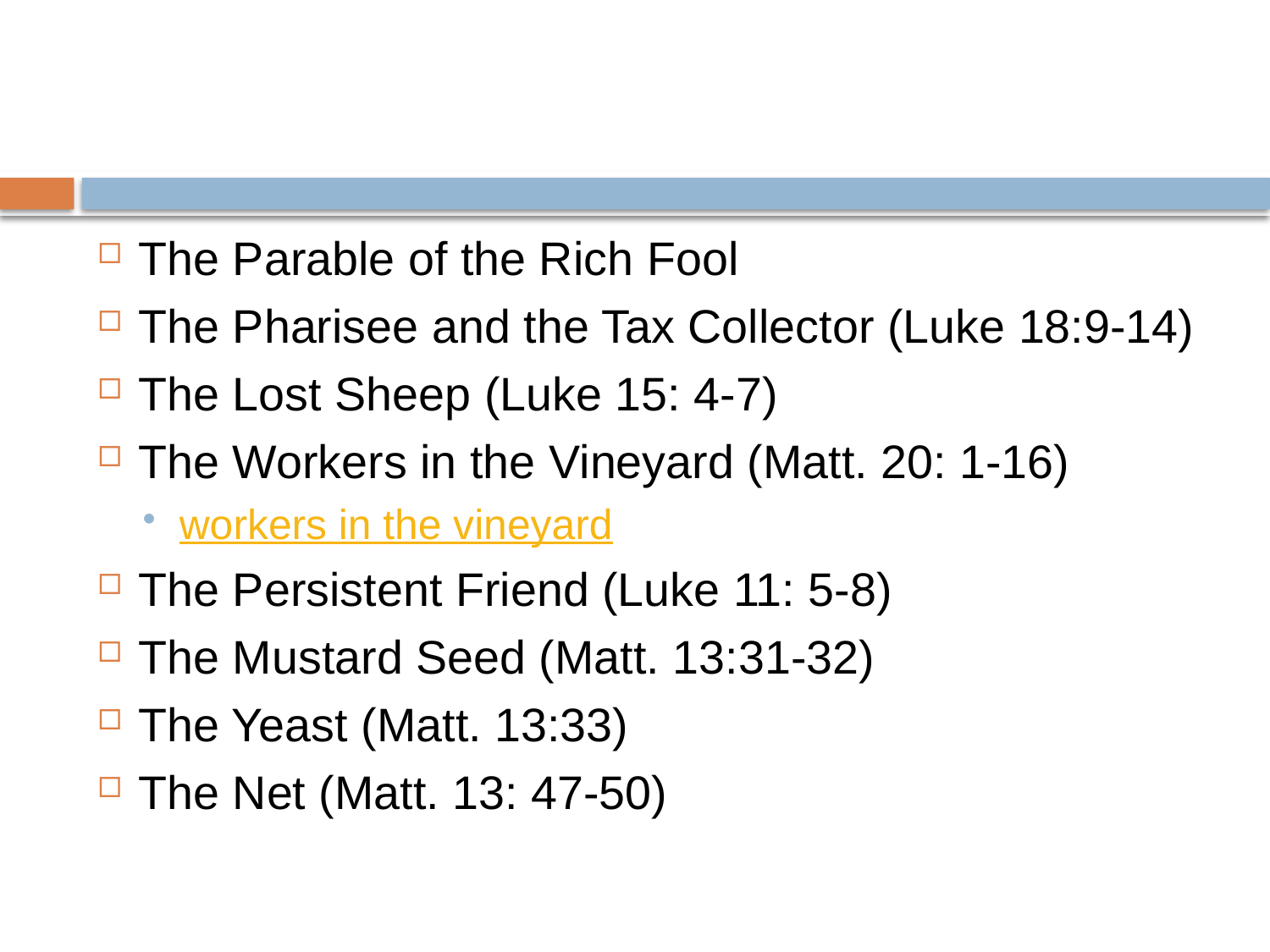

#
The Parable of the Rich Fool
The Pharisee and the Tax Collector (Luke 18:9-14)
The Lost Sheep (Luke 15: 4-7)
The Workers in the Vineyard (Matt. 20: 1-16)
workers in the vineyard
The Persistent Friend (Luke 11: 5-8)
The Mustard Seed (Matt. 13:31-32)
The Yeast (Matt. 13:33)
The Net (Matt. 13: 47-50)